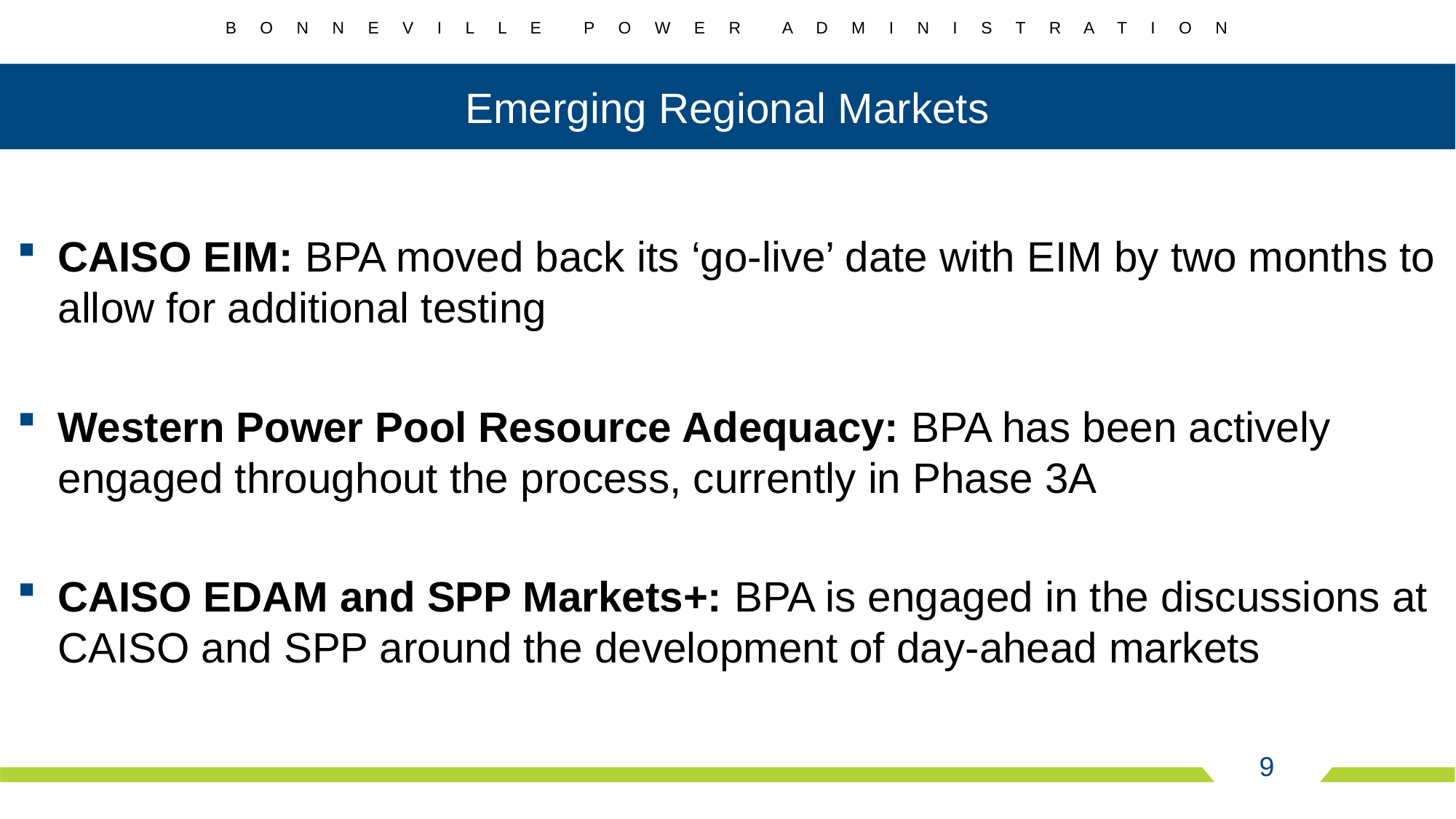

# Emerging Regional Markets
CAISO EIM: BPA moved back its ‘go-live’ date with EIM by two months to allow for additional testing

Western Power Pool Resource Adequacy: BPA has been actively engaged throughout the process, currently in Phase 3A

CAISO EDAM and SPP Markets+: BPA is engaged in the discussions at CAISO and SPP around the development of day-ahead markets
9